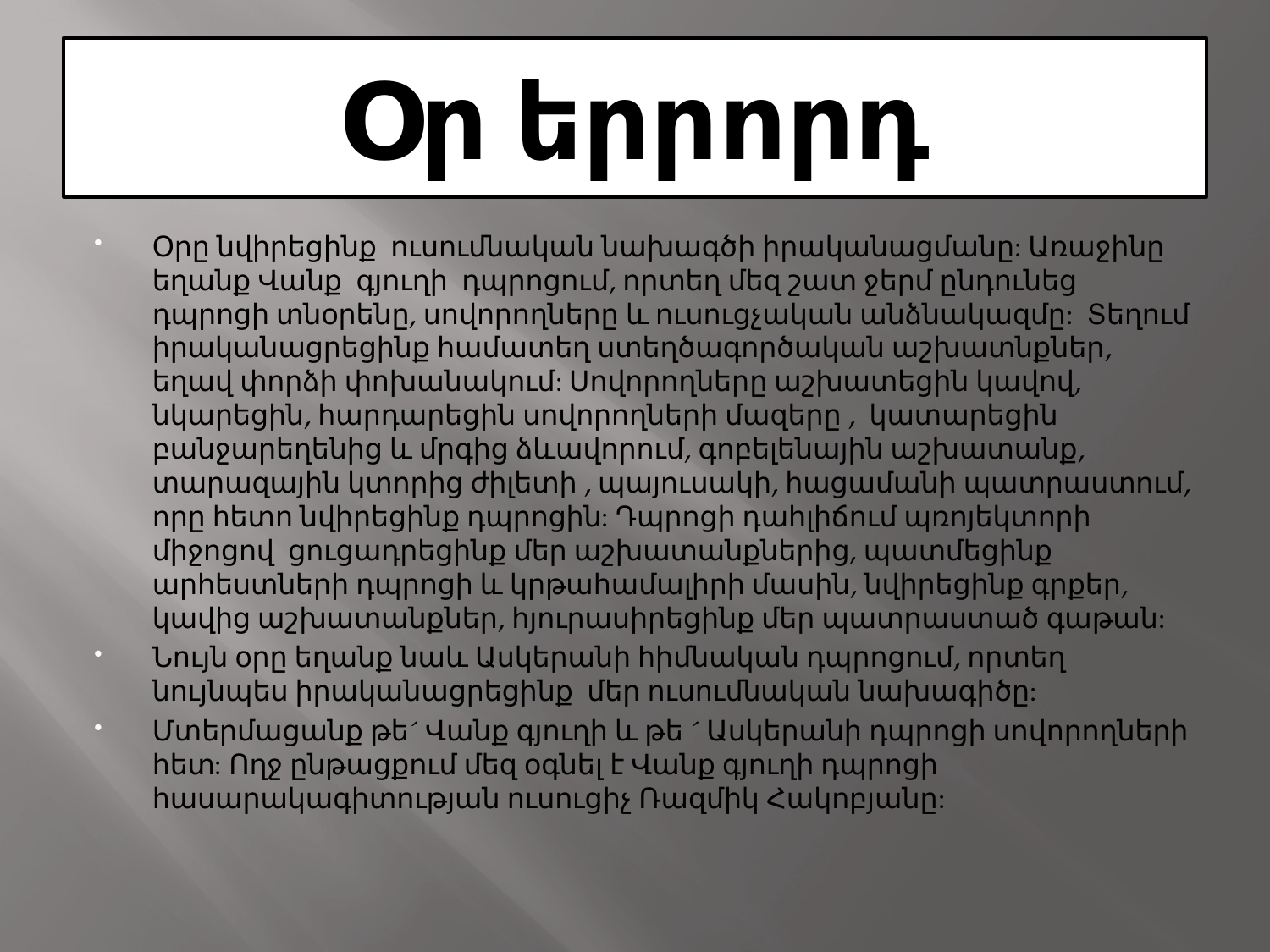

# Օր երրորդ
Օրը նվիրեցինք  ուսումնական նախագծի իրականացմանը: Առաջինը եղանք Վանք  գյուղի  դպրոցում, որտեղ մեզ շատ ջերմ ընդունեց դպրոցի տնօրենը, սովորողները և ուսուցչական անձնակազմը:  Տեղում իրականացրեցինք համատեղ ստեղծագործական աշխատնքներ, եղավ փորձի փոխանակում: Սովորողները աշխատեցին կավով, նկարեցին, հարդարեցին սովորողների մազերը ,  կատարեցին բանջարեղենից և մրգից ձևավորում, գոբելենային աշխատանք, տարազային կտորից ժիլետի , պայուսակի, հացամանի պատրաստում, որը հետո նվիրեցինք դպրոցին: Դպրոցի դահլիճում պռոյեկտորի միջոցով  ցուցադրեցինք մեր աշխատանքներից, պատմեցինք արհեստների դպրոցի և կրթահամալիրի մասին, նվիրեցինք գրքեր, կավից աշխատանքներ, հյուրասիրեցինք մեր պատրաստած գաթան:
Նույն օրը եղանք նաև Ասկերանի հիմնական դպրոցում, որտեղ նույնպես իրականացրեցինք  մեր ուսումնական նախագիծը:
Մտերմացանք թե´ Վանք գյուղի և թե ´ Ասկերանի դպրոցի սովորողների հետ: Ողջ ընթացքում մեզ օգնել է Վանք գյուղի դպրոցի հասարակագիտության ուսուցիչ Ռազմիկ Հակոբյանը: